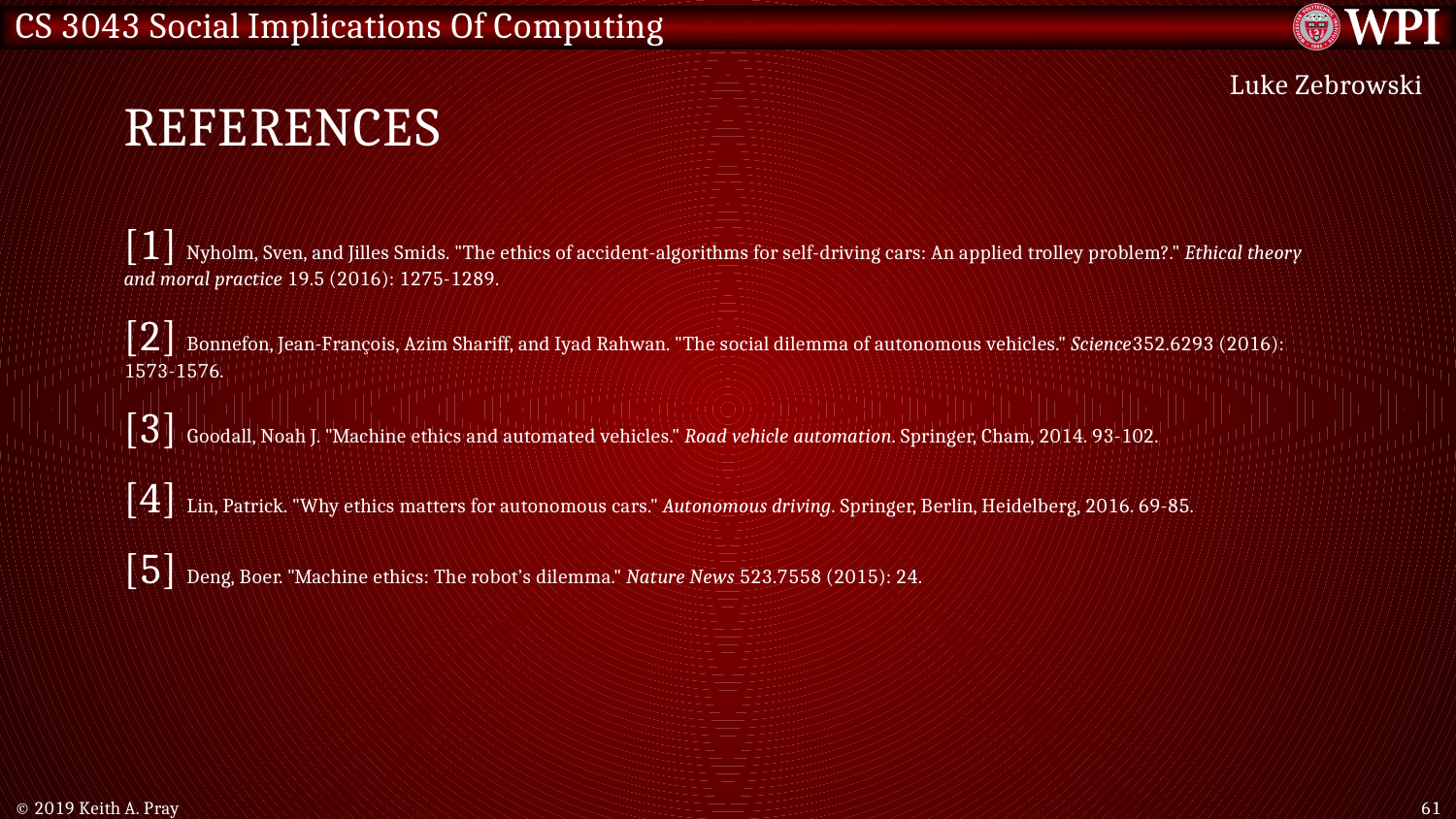

# REFERENCES
Luke Zebrowski
[1] Nyholm, Sven, and Jilles Smids. "The ethics of accident-algorithms for self-driving cars: An applied trolley problem?." Ethical theory and moral practice 19.5 (2016): 1275-1289.
[2] Bonnefon, Jean-François, Azim Shariff, and Iyad Rahwan. "The social dilemma of autonomous vehicles." Science352.6293 (2016): 1573-1576.
[3] Goodall, Noah J. "Machine ethics and automated vehicles." Road vehicle automation. Springer, Cham, 2014. 93-102.
[4] Lin, Patrick. "Why ethics matters for autonomous cars." Autonomous driving. Springer, Berlin, Heidelberg, 2016. 69-85.
[5] Deng, Boer. "Machine ethics: The robot’s dilemma." Nature News 523.7558 (2015): 24.
© 2019 Keith A. Pray
61